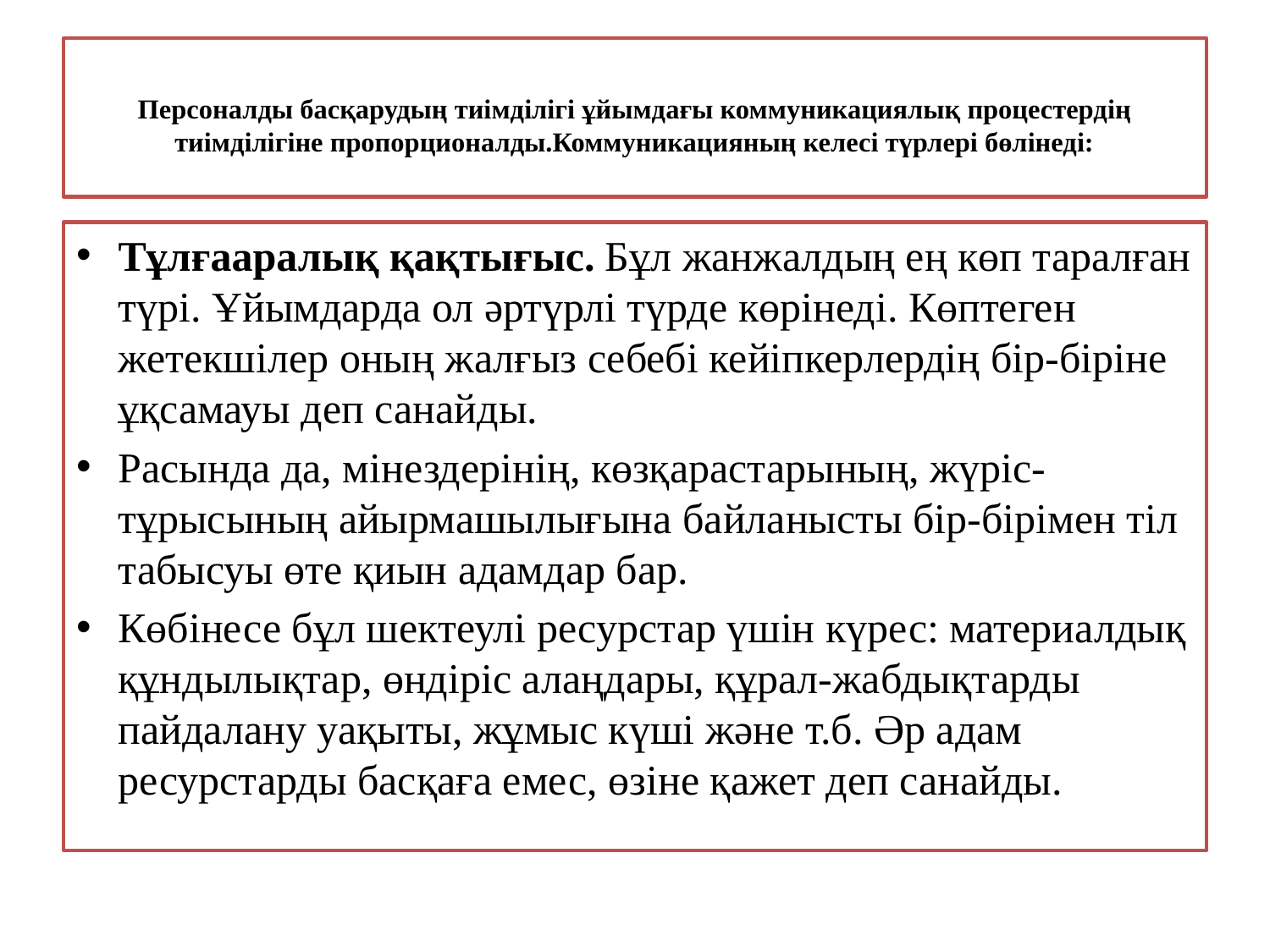

# Персоналды басқарудың тиімділігі ұйымдағы коммуникациялық процестердің тиімділігіне пропорционалды.Коммуникацияның келесі түрлері бөлінеді:
Тұлғааралық қақтығыс. Бұл жанжалдың ең көп таралған түрі. Ұйымдарда ол әртүрлі түрде көрінеді. Көптеген жетекшілер оның жалғыз себебі кейіпкерлердің бір-біріне ұқсамауы деп санайды.
Расында да, мінездерінің, көзқарастарының, жүріс-тұрысының айырмашылығына байланысты бір-бірімен тіл табысуы өте қиын адамдар бар.
Көбінесе бұл шектеулі ресурстар үшін күрес: материалдық құндылықтар, өндіріс алаңдары, құрал-жабдықтарды пайдалану уақыты, жұмыс күші және т.б. Әр адам ресурстарды басқаға емес, өзіне қажет деп санайды.